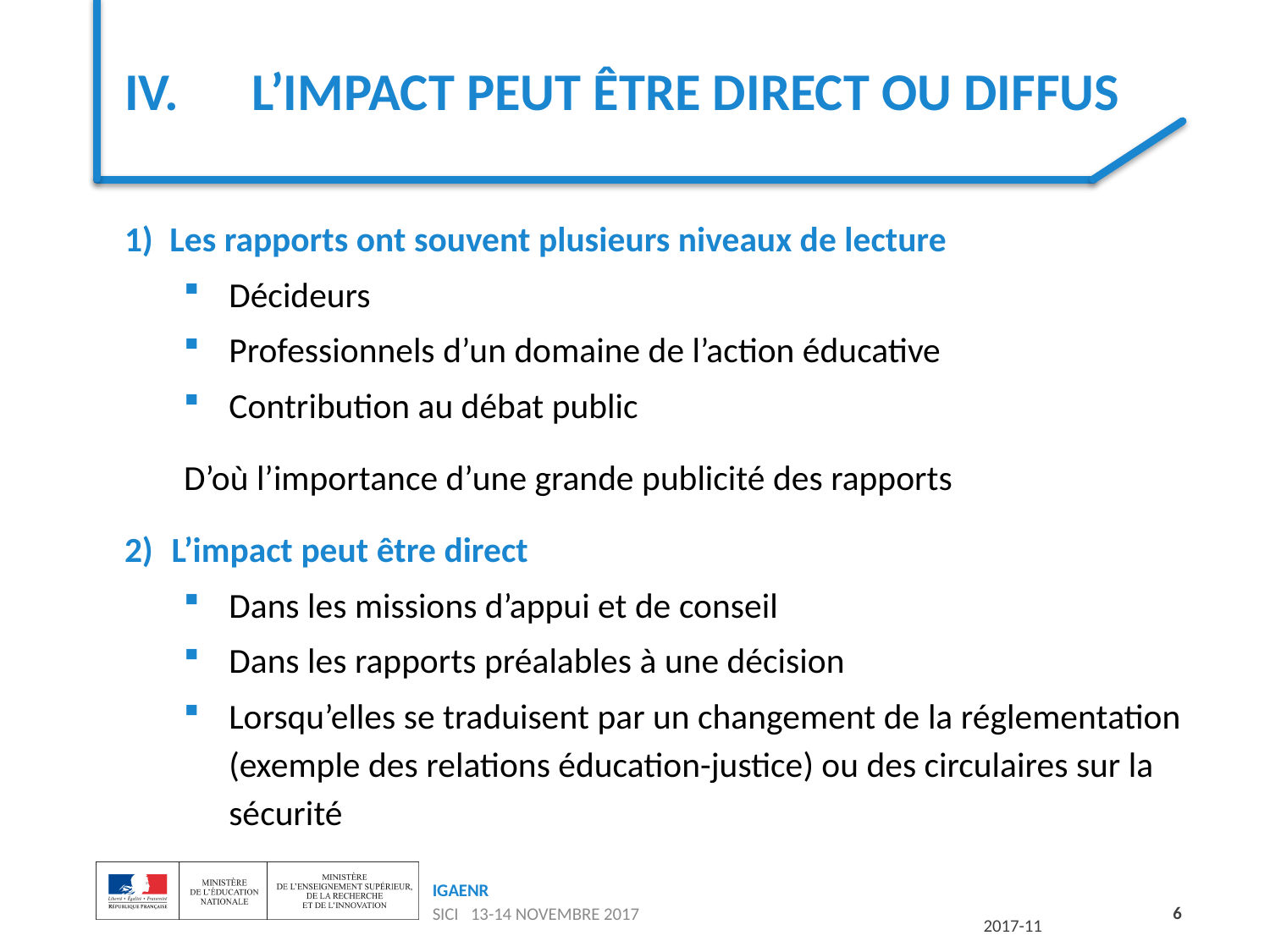

# IV.	L’impact peut être direct ou diffus
Les rapports ont souvent plusieurs niveaux de lecture
Décideurs
Professionnels d’un domaine de l’action éducative
Contribution au débat public
D’où l’importance d’une grande publicité des rapports
2)	L’impact peut être direct
Dans les missions d’appui et de conseil
Dans les rapports préalables à une décision
Lorsqu’elles se traduisent par un changement de la réglementation (exemple des relations éducation-justice) ou des circulaires sur la sécurité
6